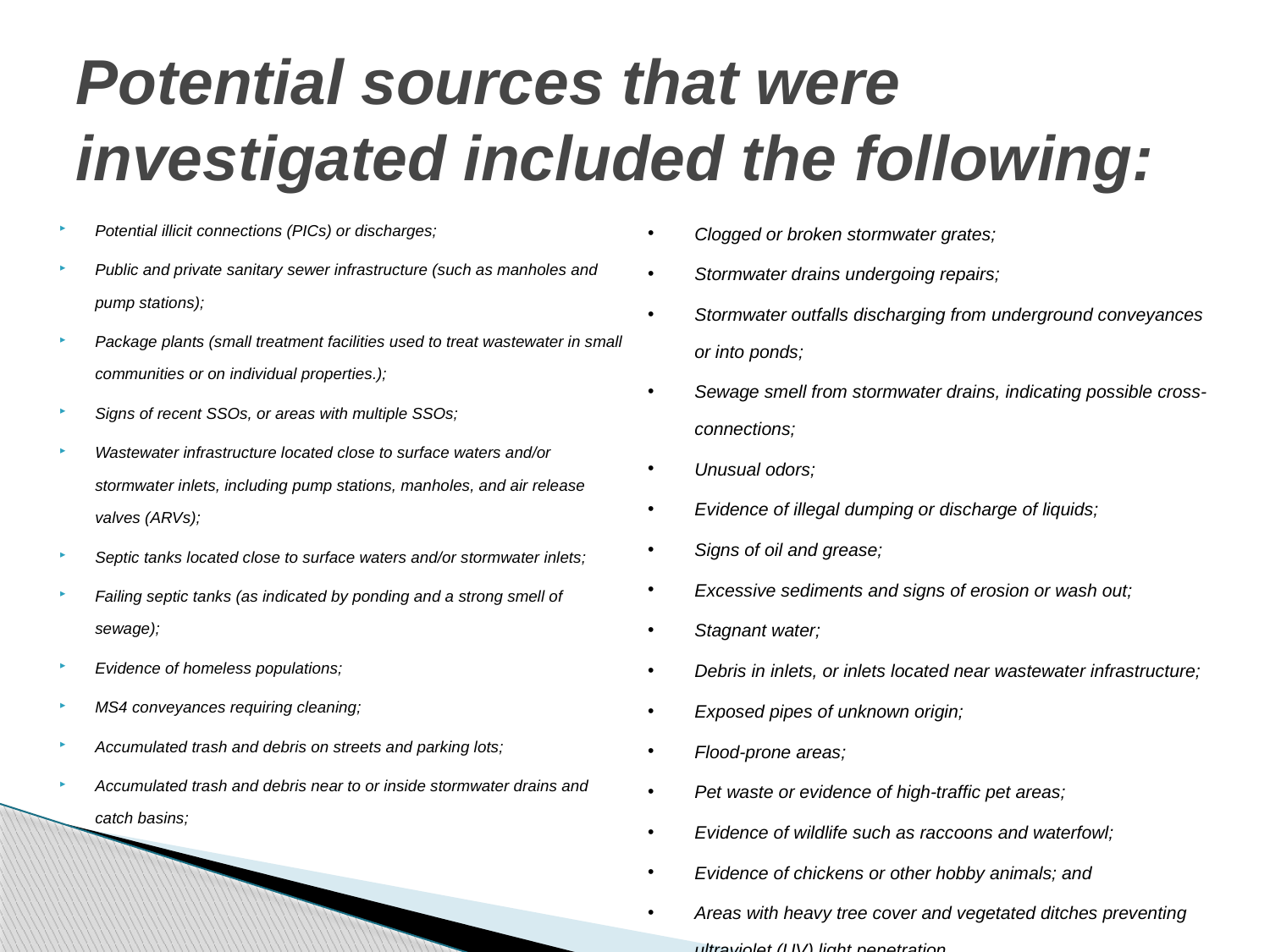

# Potential sources that were investigated included the following:
Potential illicit connections (PICs) or discharges;
Public and private sanitary sewer infrastructure (such as manholes and pump stations);
Package plants (small treatment facilities used to treat wastewater in small communities or on individual properties.);
Signs of recent SSOs, or areas with multiple SSOs;
Wastewater infrastructure located close to surface waters and/or stormwater inlets, including pump stations, manholes, and air release valves (ARVs);
Septic tanks located close to surface waters and/or stormwater inlets;
Failing septic tanks (as indicated by ponding and a strong smell of sewage);
Evidence of homeless populations;
MS4 conveyances requiring cleaning;
Accumulated trash and debris on streets and parking lots;
Accumulated trash and debris near to or inside stormwater drains and catch basins;
Clogged or broken stormwater grates;
Stormwater drains undergoing repairs;
Stormwater outfalls discharging from underground conveyances or into ponds;
Sewage smell from stormwater drains, indicating possible cross-connections;
Unusual odors;
Evidence of illegal dumping or discharge of liquids;
Signs of oil and grease;
Excessive sediments and signs of erosion or wash out;
Stagnant water;
Debris in inlets, or inlets located near wastewater infrastructure;
Exposed pipes of unknown origin;
Flood-prone areas;
Pet waste or evidence of high-traffic pet areas;
Evidence of wildlife such as raccoons and waterfowl;
Evidence of chickens or other hobby animals; and
Areas with heavy tree cover and vegetated ditches preventing ultraviolet (UV) light penetration.